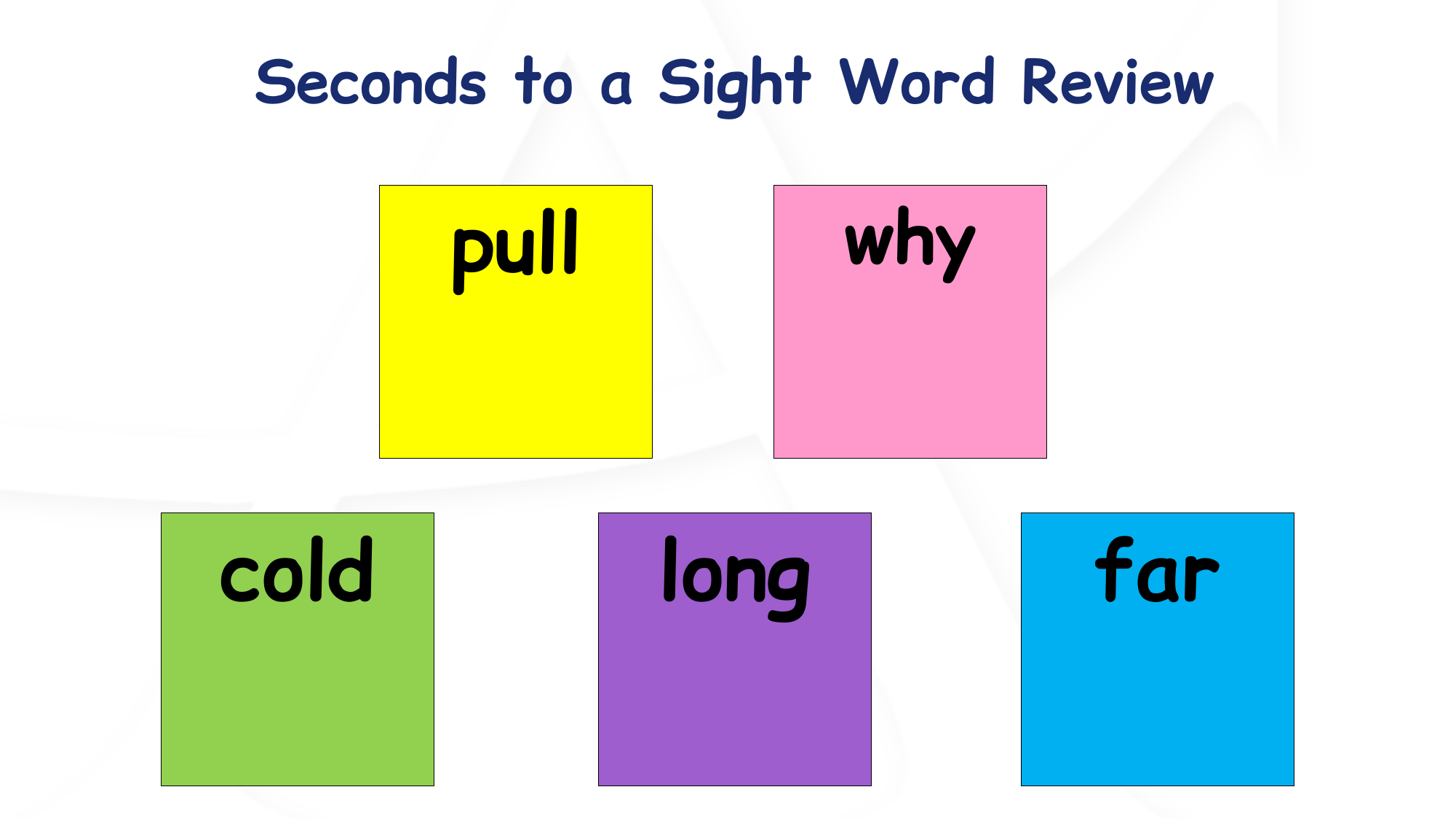

# Seconds to a Sight Word Review
pull
why
cold
long
far